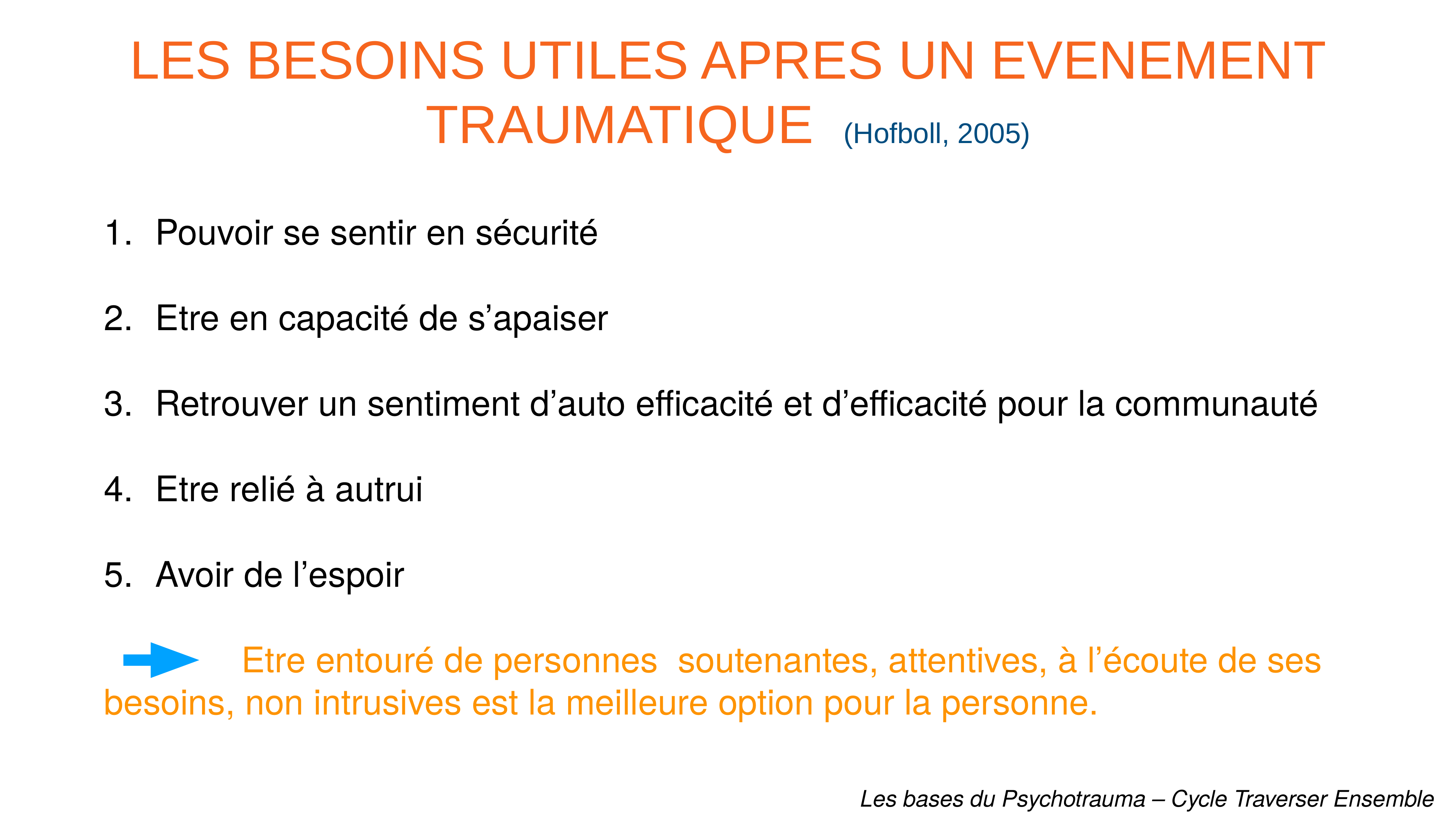

# LES BESOINS UTILES APRES UN EVENEMENT TRAUMATIQUE  (Hofboll, 2005)
Pouvoir se sentir en sécurité
Etre en capacité de s’apaiser
Retrouver un sentiment d’auto efficacité et d’efficacité pour la communauté
Etre relié à autrui
Avoir de l’espoir
              Etre entouré de personnes  soutenantes, attentives, à l’écoute de ses besoins, non intrusives est la meilleure option pour la personne.

Les bases du Psychotrauma – Cycle Traverser Ensemble